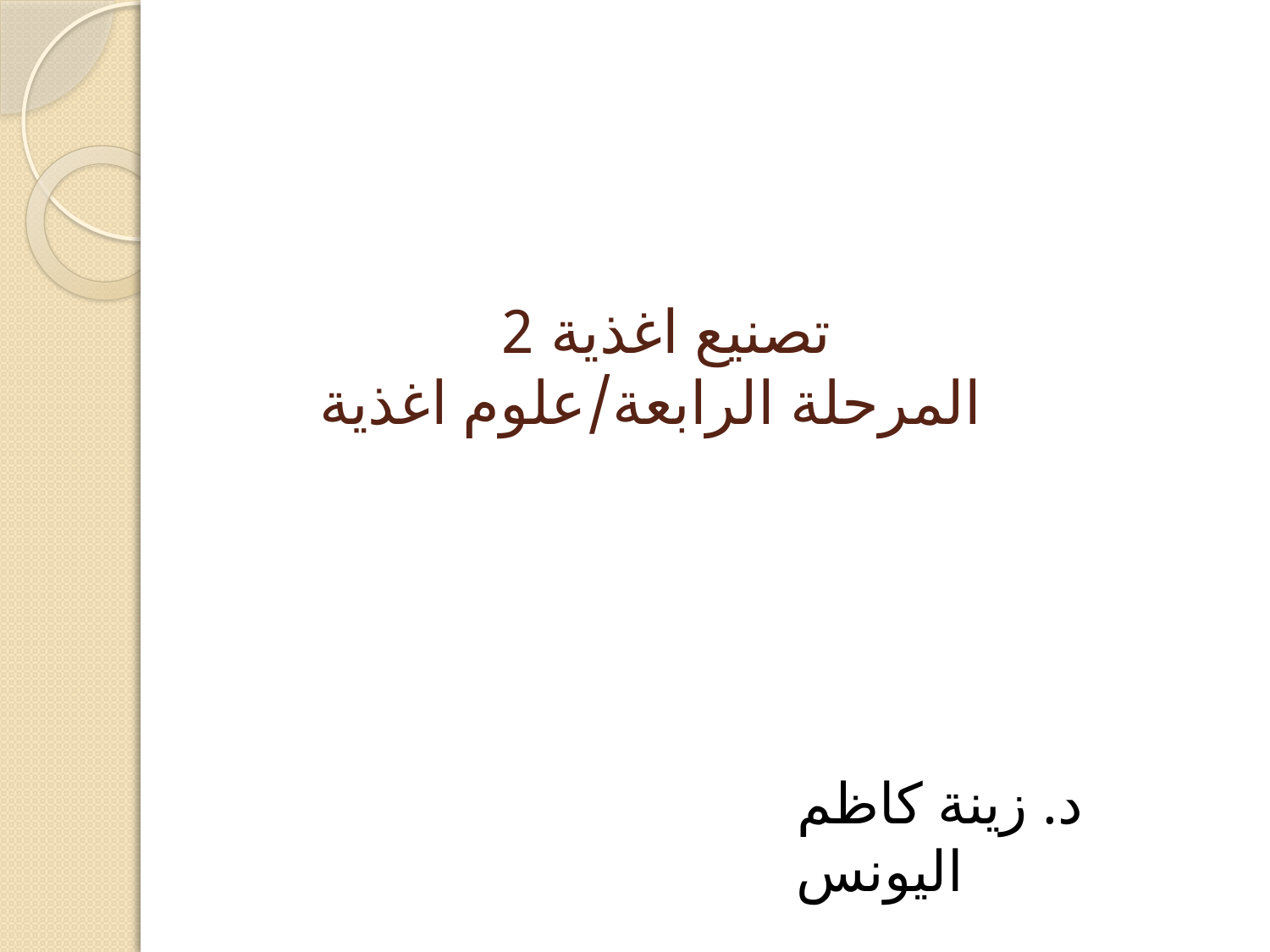

# تصنيع اغذية 2 المرحلة الرابعة/علوم اغذية
د. زينة كاظم اليونس